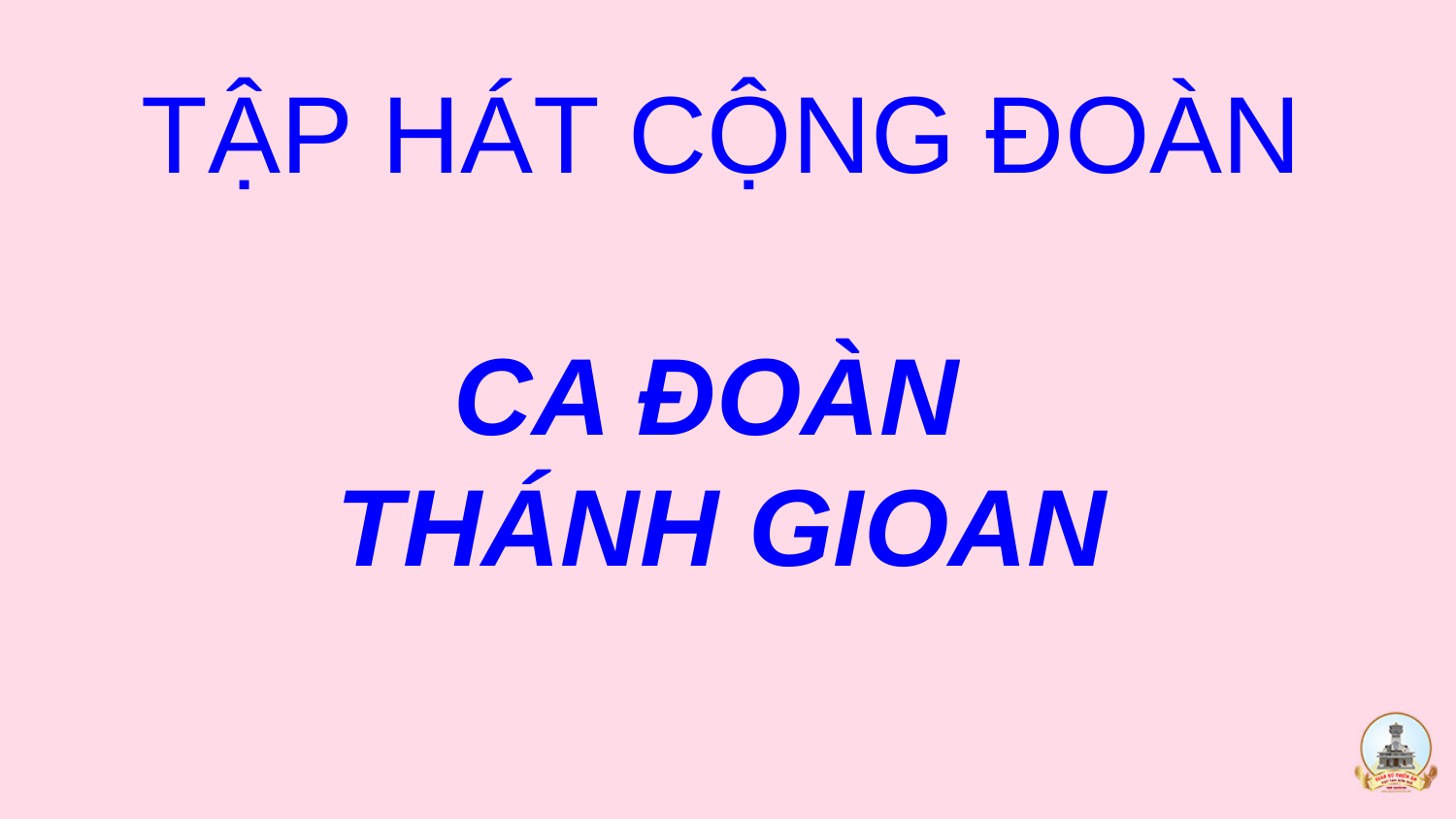

# TẬP HÁT CỘNG ĐOÀN CA ĐOÀN THÁNH GIOAN